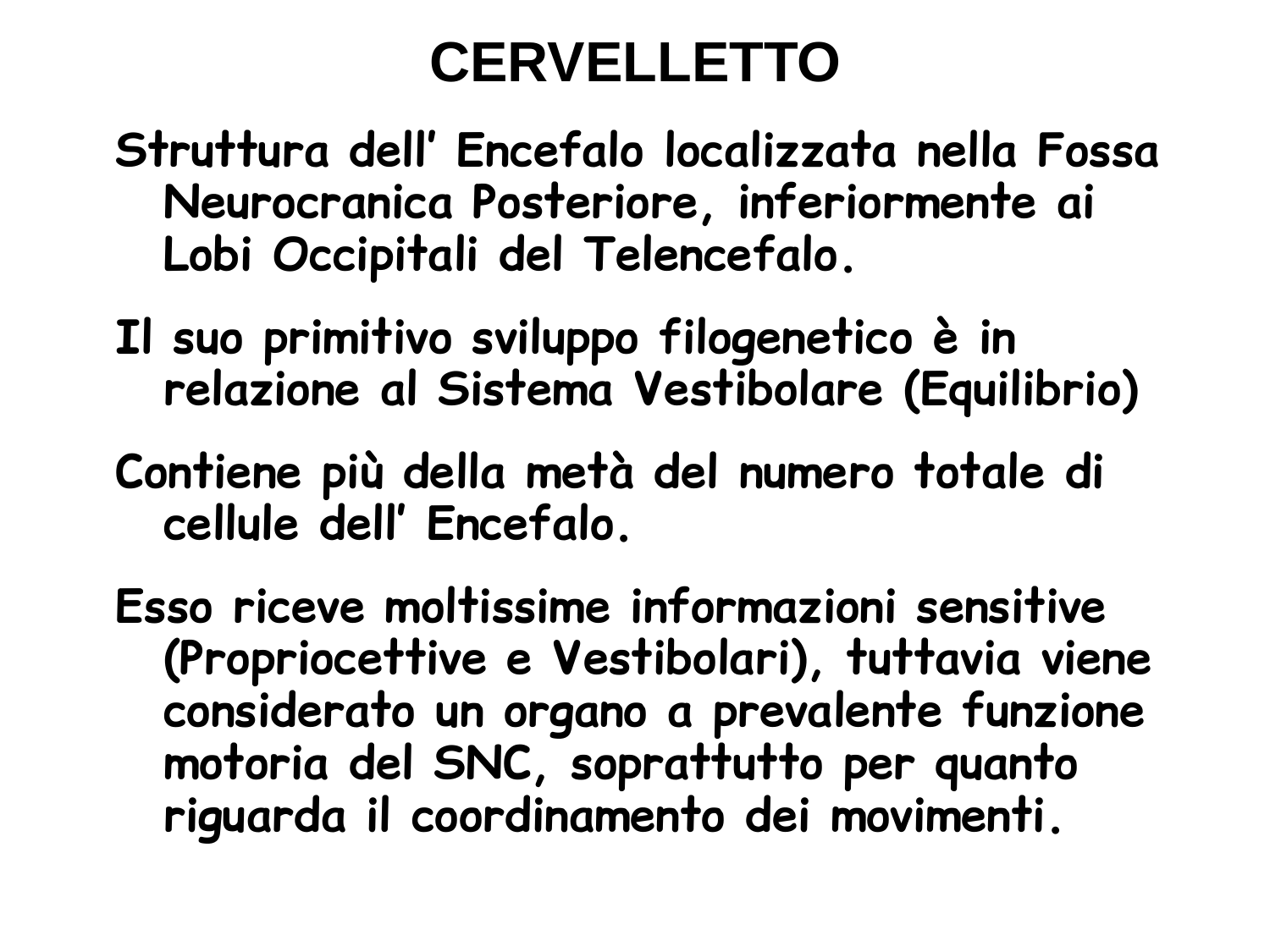

# CERVELLETTO
Struttura dell’ Encefalo localizzata nella Fossa Neurocranica Posteriore, inferiormente ai Lobi Occipitali del Telencefalo.
Il suo primitivo sviluppo filogenetico è in relazione al Sistema Vestibolare (Equilibrio)
Contiene più della metà del numero totale di cellule dell’ Encefalo.
Esso riceve moltissime informazioni sensitive (Propriocettive e Vestibolari), tuttavia viene considerato un organo a prevalente funzione motoria del SNC, soprattutto per quanto riguarda il coordinamento dei movimenti.